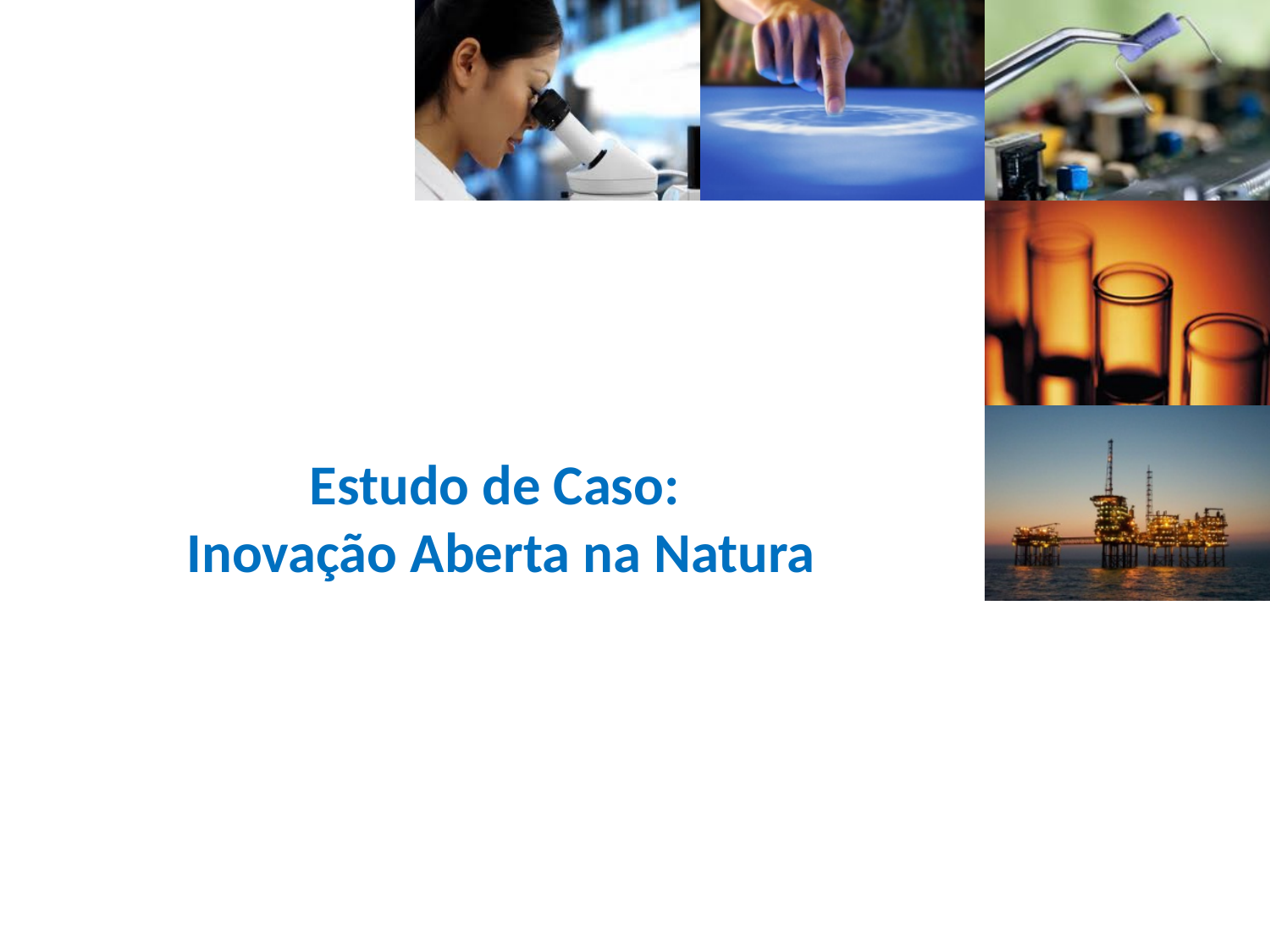

# Estudo de Caso: Inovação Aberta na Natura